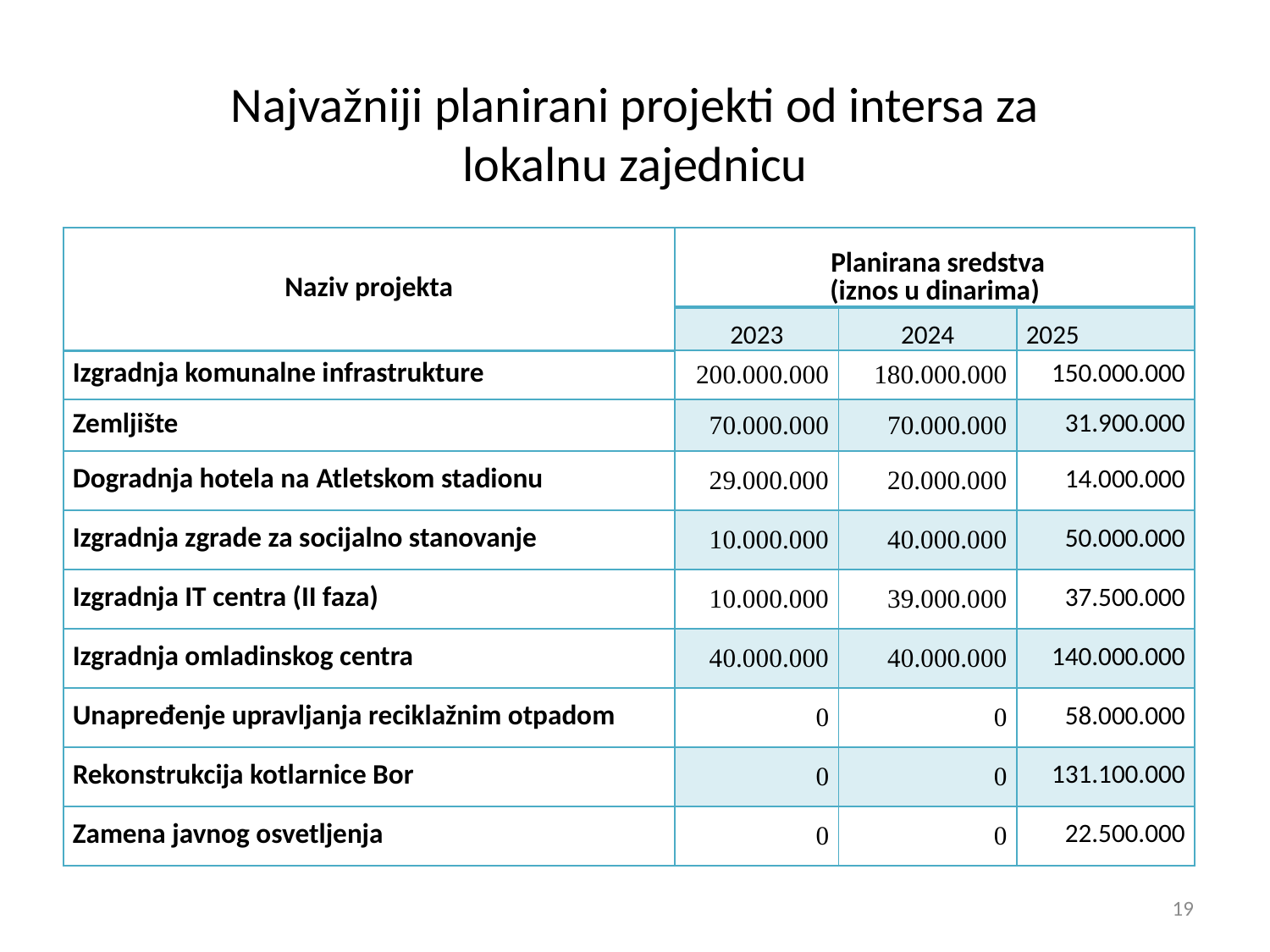

# Najvažniji planirani projekti od intersa za lokalnu zajednicu
| Naziv projekta | Planirana sredstva (iznos u dinarima) |  |  |
| --- | --- | --- | --- |
|  | 2023 | 2024 | 2025 |
| Izgradnja komunalne infrastrukture | 200.000.000 | 180.000.000 | 150.000.000 |
| Zemljište | 70.000.000 | 70.000.000 | 31.900.000 |
| Dogradnja hotela na Atletskom stadionu | 29.000.000 | 20.000.000 | 14.000.000 |
| Izgradnja zgrade za socijalno stanovanje | 10.000.000 | 40.000.000 | 50.000.000 |
| Izgradnja IT centra (II faza) | 10.000.000 | 39.000.000 | 37.500.000 |
| Izgradnja omladinskog centra | 40.000.000 | 40.000.000 | 140.000.000 |
| Unapređenje upravljanja reciklažnim otpadom | 0 | 0 | 58.000.000 |
| Rekonstrukcija kotlarnice Bor | 0 | 0 | 131.100.000 |
| Zamena javnog osvetljenja | 0 | 0 | 22.500.000 |
19